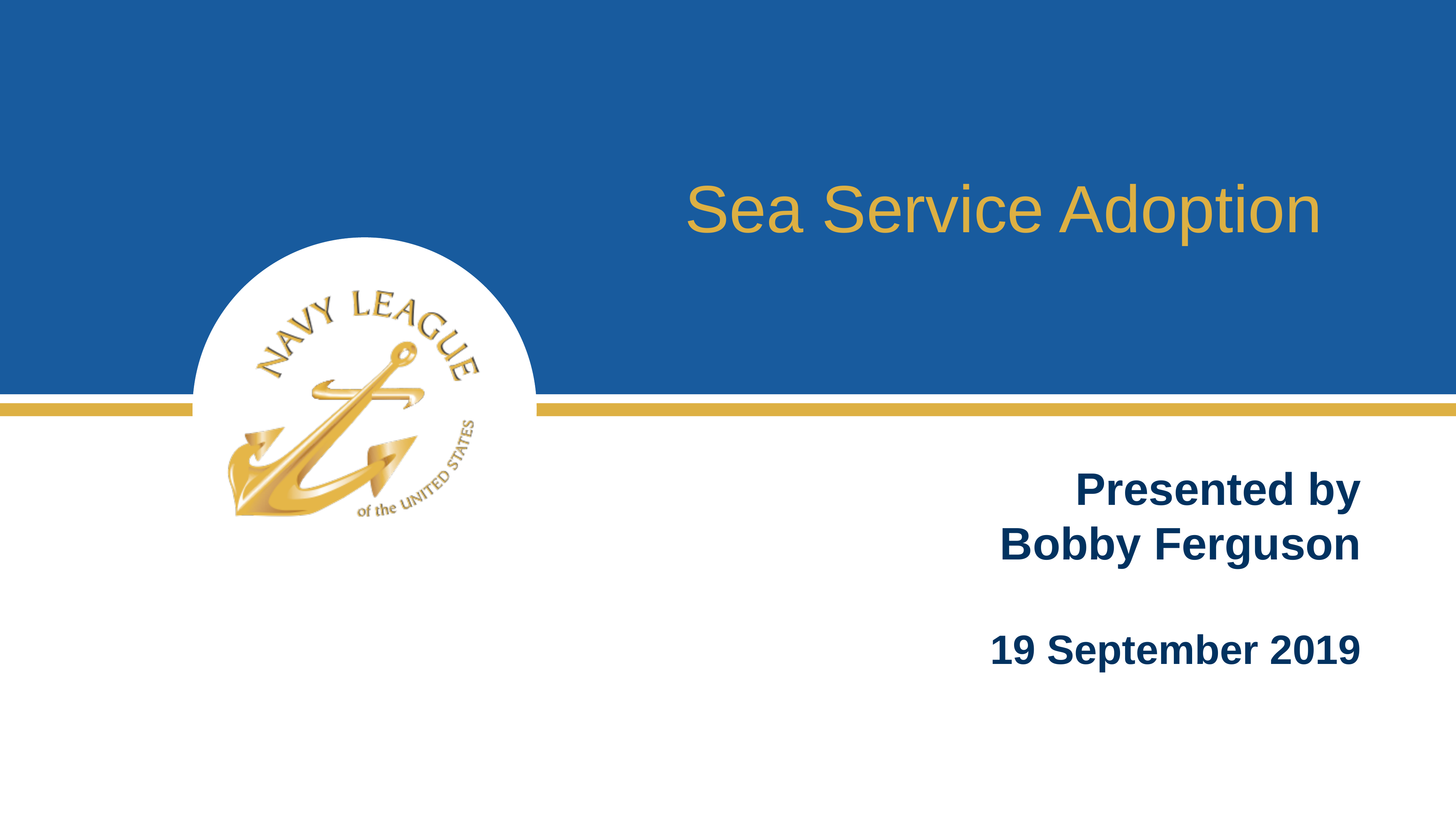

Sea Service Adoption
Presented by
Bobby Ferguson

19 September 2019